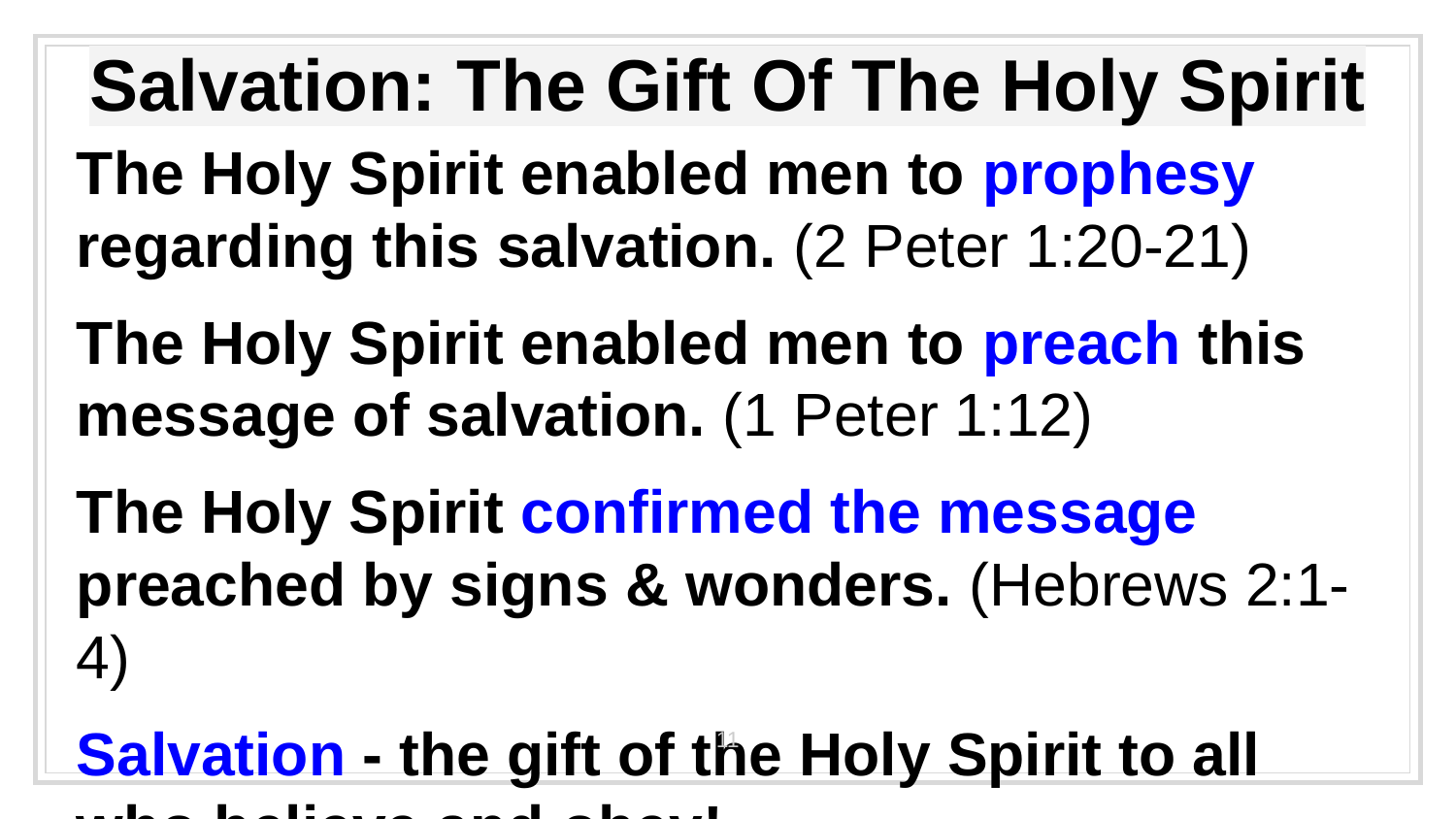

# Salvation: The Gift Of The Holy Spirit
The Holy Spirit enabled men to prophesy regarding this salvation. (2 Peter 1:20-21)
The Holy Spirit enabled men to preach this message of salvation. (1 Peter 1:12)
The Holy Spirit confirmed the message preached by signs & wonders. (Hebrews 2:1-4)
Salvation - the gift of the Holy Spirit to all who believe and obey!
11